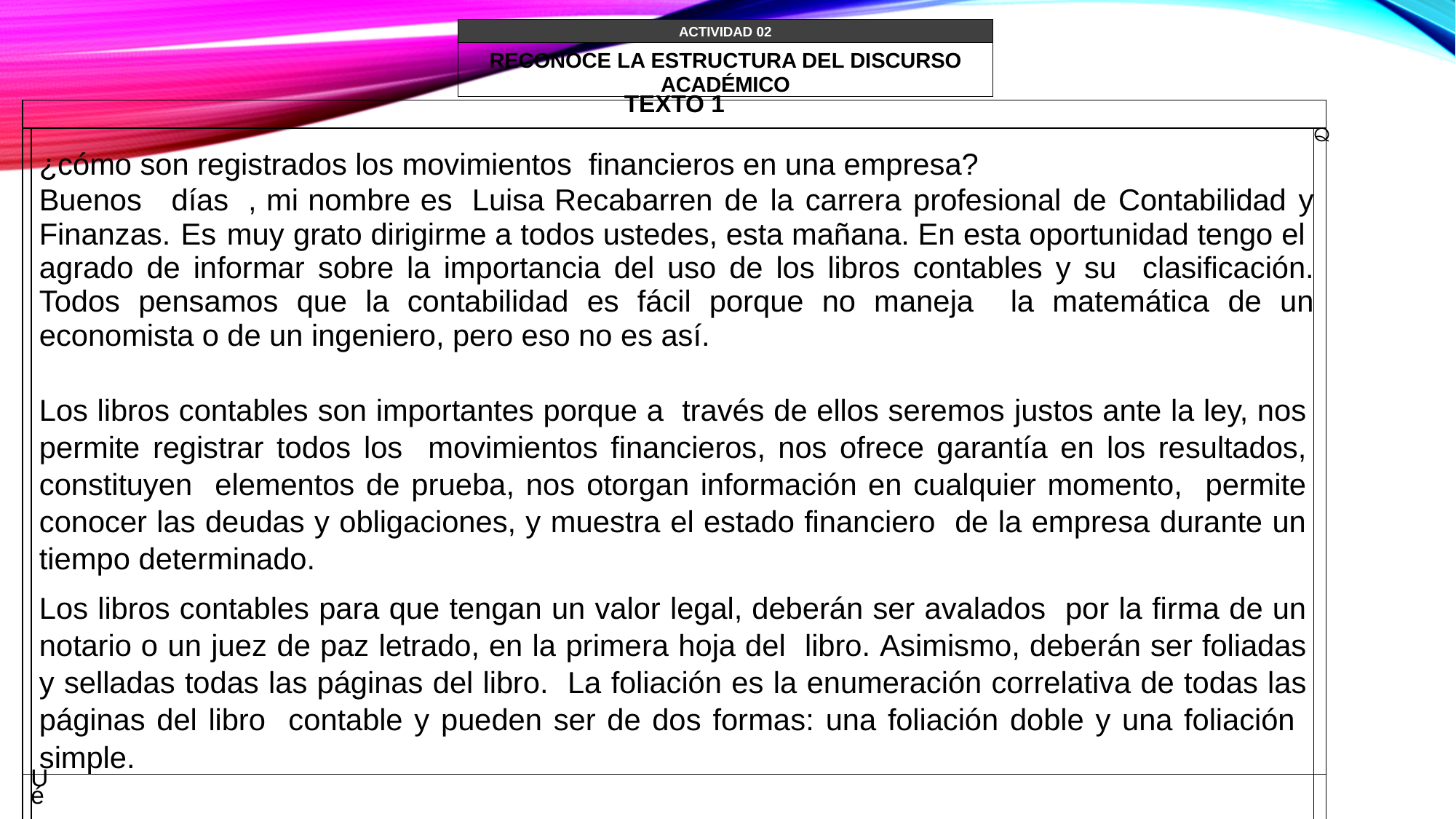

| ACTIVIDAD 02 |
| --- |
| RECONOCE LA ESTRUCTURA DEL DISCURSO ACADÉMICO |
| TEXTO 1 |  |  |
| --- | --- | --- |
|  | ¿cómo son registrados los movimientos financieros en una empresa? Buenos días , mi nombre es Luisa Recabarren de la carrera profesional de Contabilidad y Finanzas. Es muy grato dirigirme a todos ustedes, esta mañana. En esta oportunidad tengo el agrado de informar sobre la importancia del uso de los libros contables y su clasificación. Todos pensamos que la contabilidad es fácil porque no maneja la matemática de un economista o de un ingeniero, pero eso no es así. Los libros contables son importantes porque a través de ellos seremos justos ante la ley, nos permite registrar todos los movimientos financieros, nos ofrece garantía en los resultados, constituyen elementos de prueba, nos otorgan información en cualquier momento, permite conocer las deudas y obligaciones, y muestra el estado financiero de la empresa durante un tiempo determinado. Los libros contables para que tengan un valor legal, deberán ser avalados por la firma de un notario o un juez de paz letrado, en la primera hoja del libro. Asimismo, deberán ser foliadas y selladas todas las páginas del libro. La foliación es la enumeración correlativa de todas las páginas del libro contable y pueden ser de dos formas: una foliación doble y una foliación simple. | Q |
| Ué |  |  |